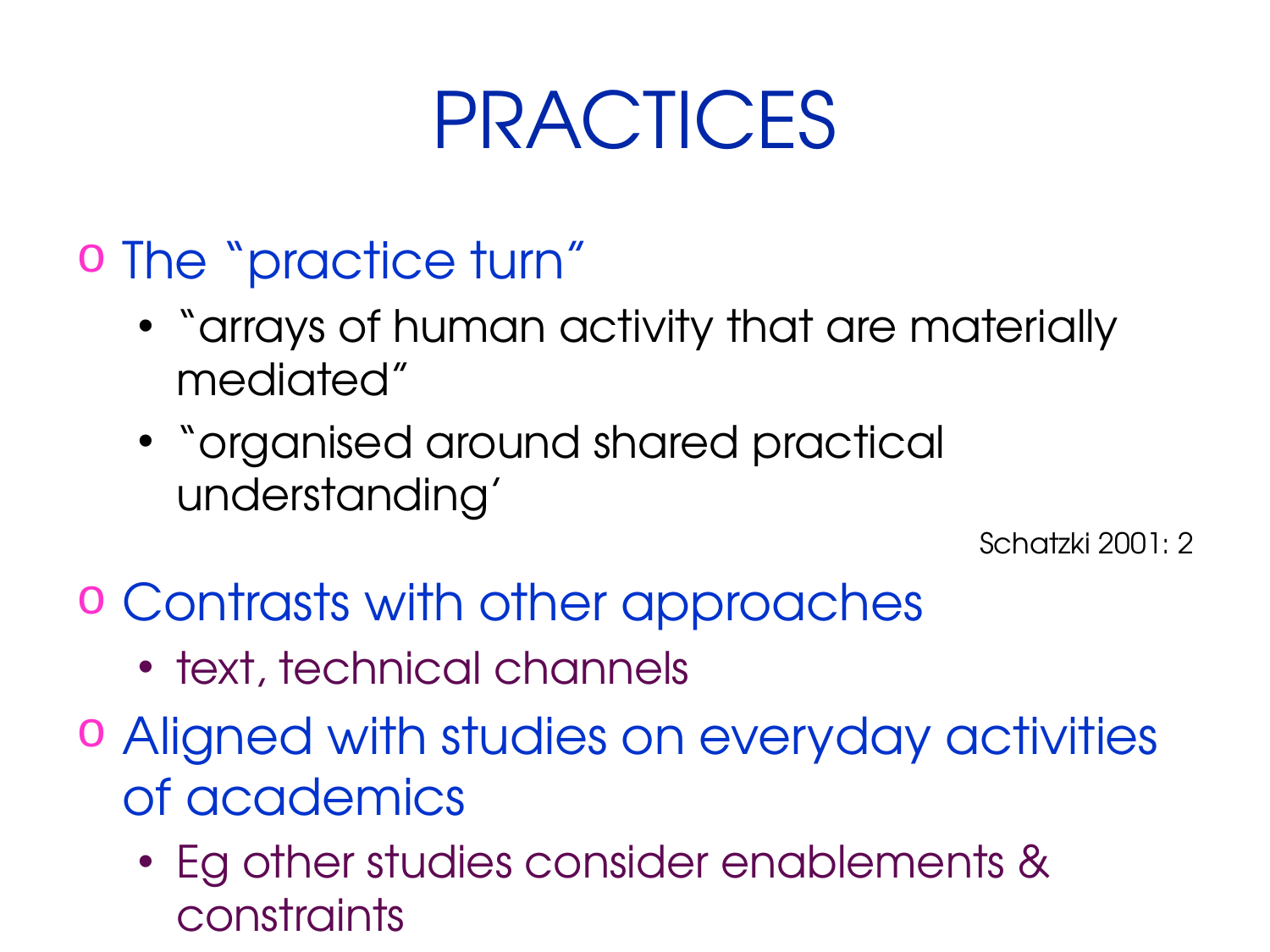

# Practices
The “practice turn”
“arrays of human activity that are materially mediated”
“organised around shared practical understanding’
Schatzki 2001: 2
Contrasts with other approaches
text, technical channels
Aligned with studies on everyday activities of academics
Eg other studies consider enablements & constraints